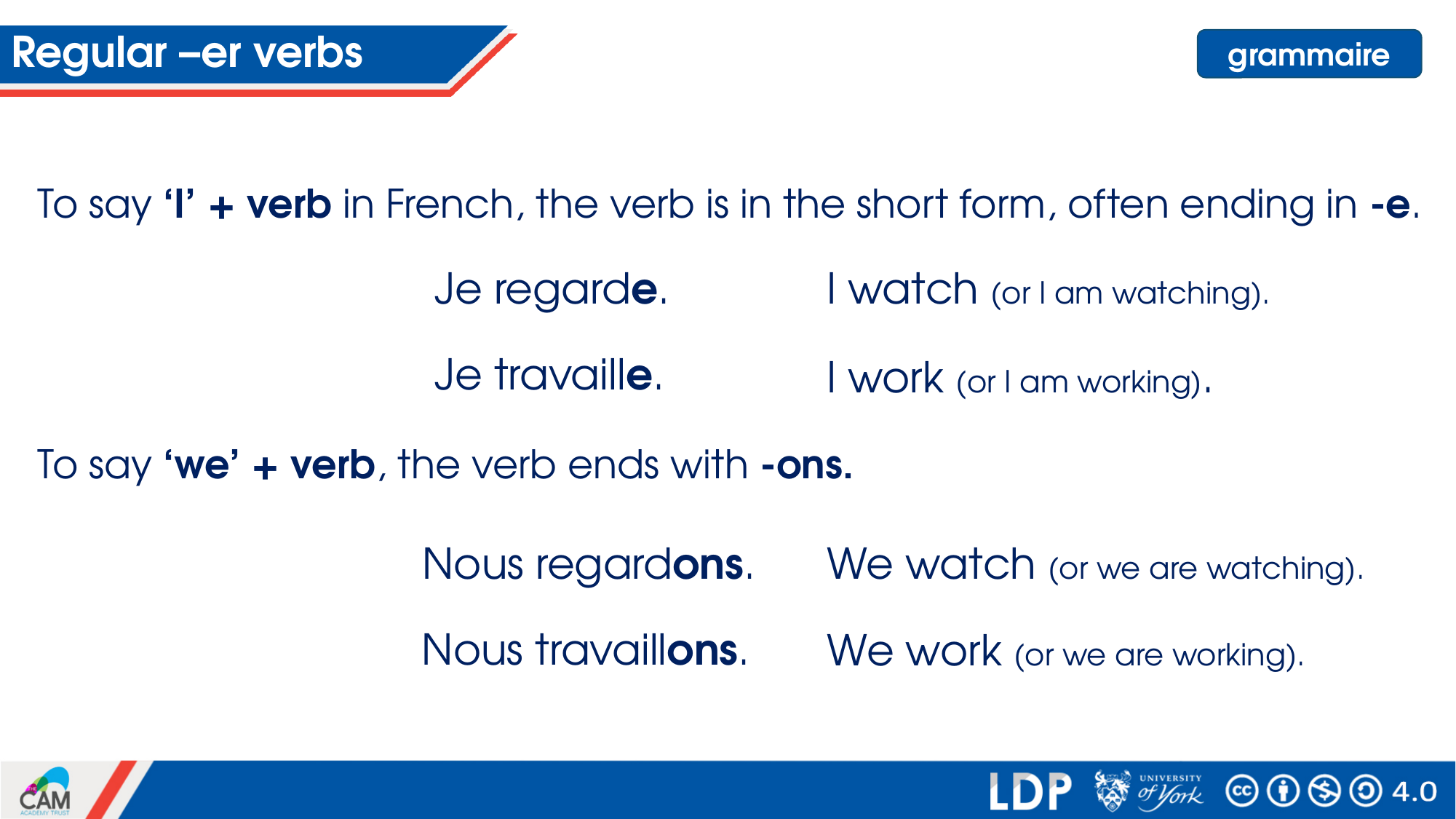

# Regular –er verbs
grammaire
To say ‘I’ + verb in French, the verb is in the short form, often ending in -e.
Je regarde.
I watch (or I am watching).
Je travaille.
I work (or I am working).
To say ‘we’ + verb, the verb ends with -ons.
Nous regardons.
We watch (or we are watching).
Nous travaillons.
We work (or we are working).
Stephen Owen